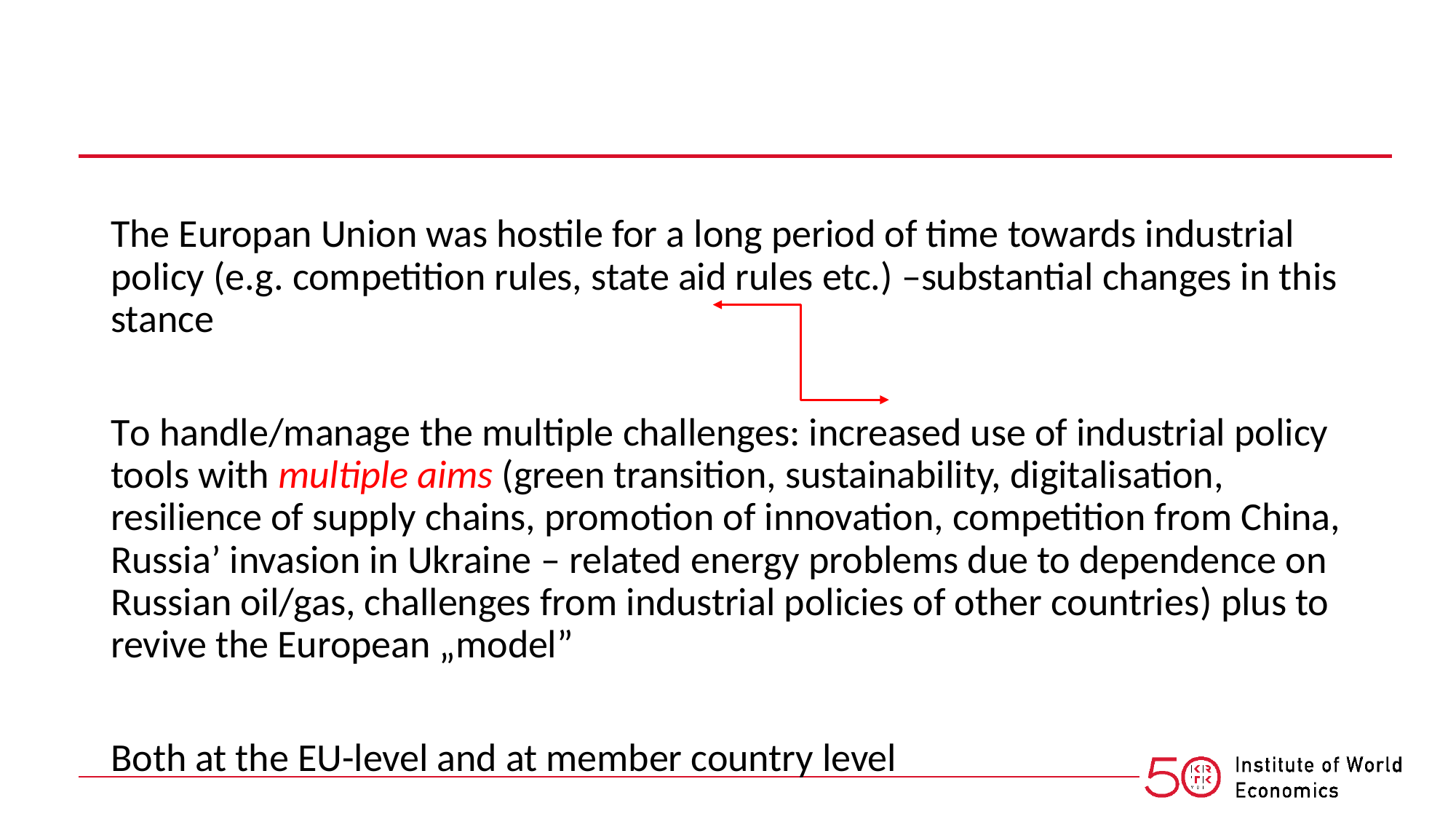

#
The Europan Union was hostile for a long period of time towards industrial policy (e.g. competition rules, state aid rules etc.) –substantial changes in this stance

To handle/manage the multiple challenges: increased use of industrial policy tools with multiple aims (green transition, sustainability, digitalisation, resilience of supply chains, promotion of innovation, competition from China, Russia’ invasion in Ukraine – related energy problems due to dependence on Russian oil/gas, challenges from industrial policies of other countries) plus to revive the European „model”

Both at the EU-level and at member country level